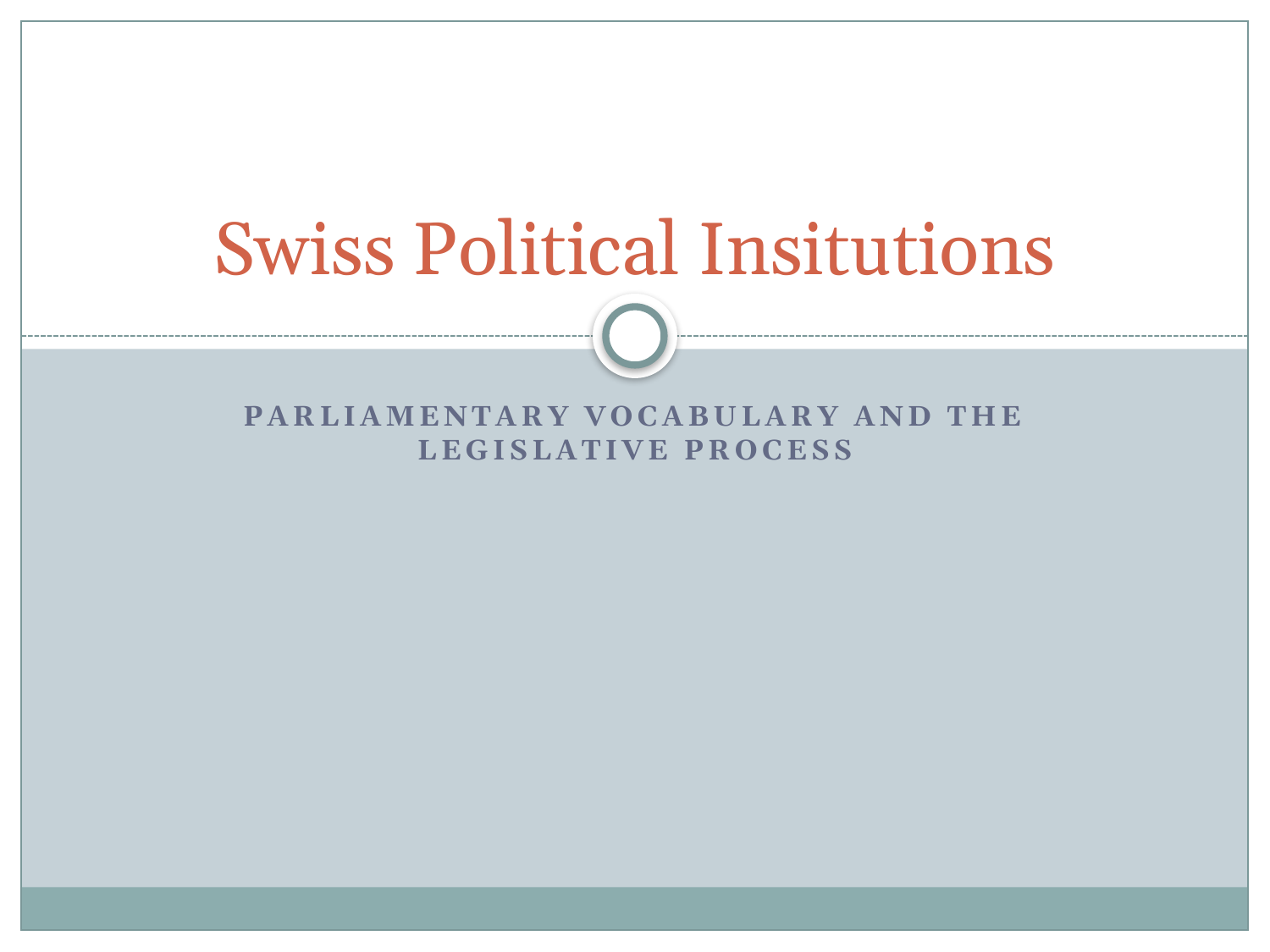

# Swiss Political Insitutions
Parliamentary vocabulary and the Legislative process